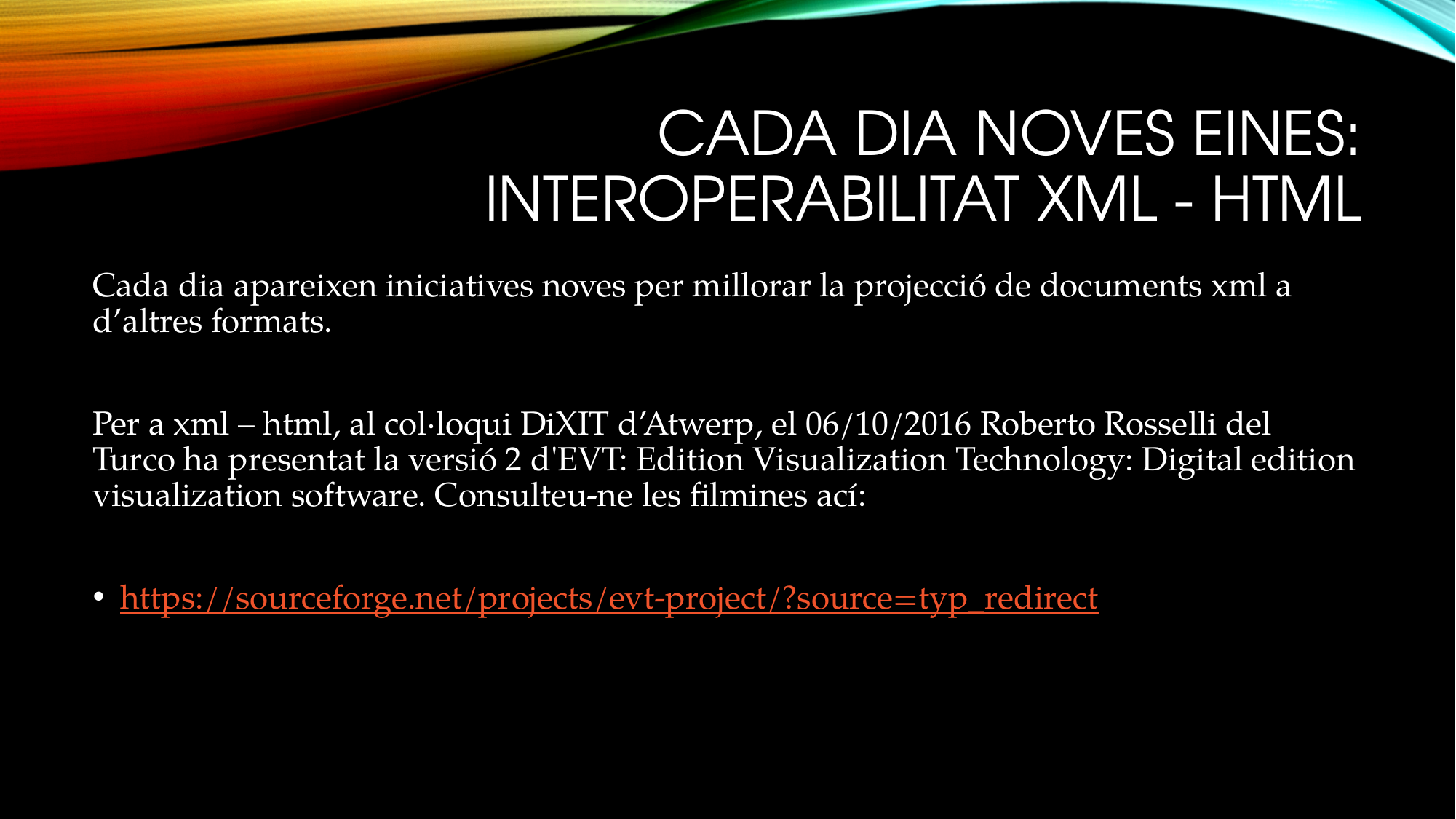

# Cada dia Noves eines: Interoperabilitat xml - html
Cada dia apareixen iniciatives noves per millorar la projecció de documents xml a d’altres formats.

Per a xml – html, al col·loqui DiXIT d’Atwerp, el 06/10/2016 Roberto Rosselli del Turco ha presentat la versió 2 d'EVT: Edition Visualization Technology: Digital edition visualization software. Consulteu-ne les filmines ací:

https://sourceforge.net/projects/evt-project/?source=typ_redirect